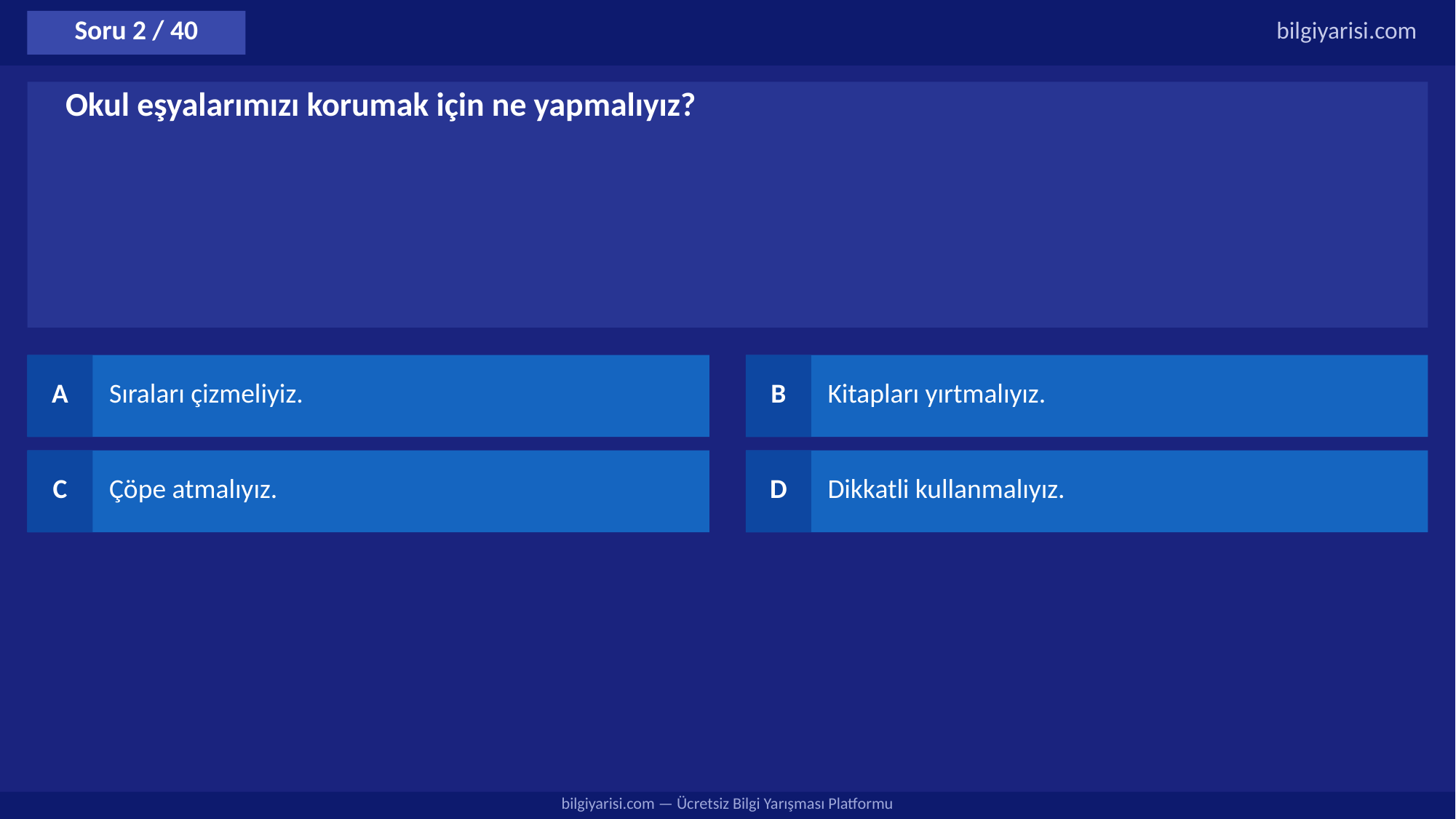

Soru 2 / 40
bilgiyarisi.com

Okul eşyalarımızı korumak için ne yapmalıyız?

A
Sıraları çizmeliyiz.

B
Kitapları yırtmalıyız.

C
Çöpe atmalıyız.

D
Dikkatli kullanmalıyız.
bilgiyarisi.com — Ücretsiz Bilgi Yarışması Platformu